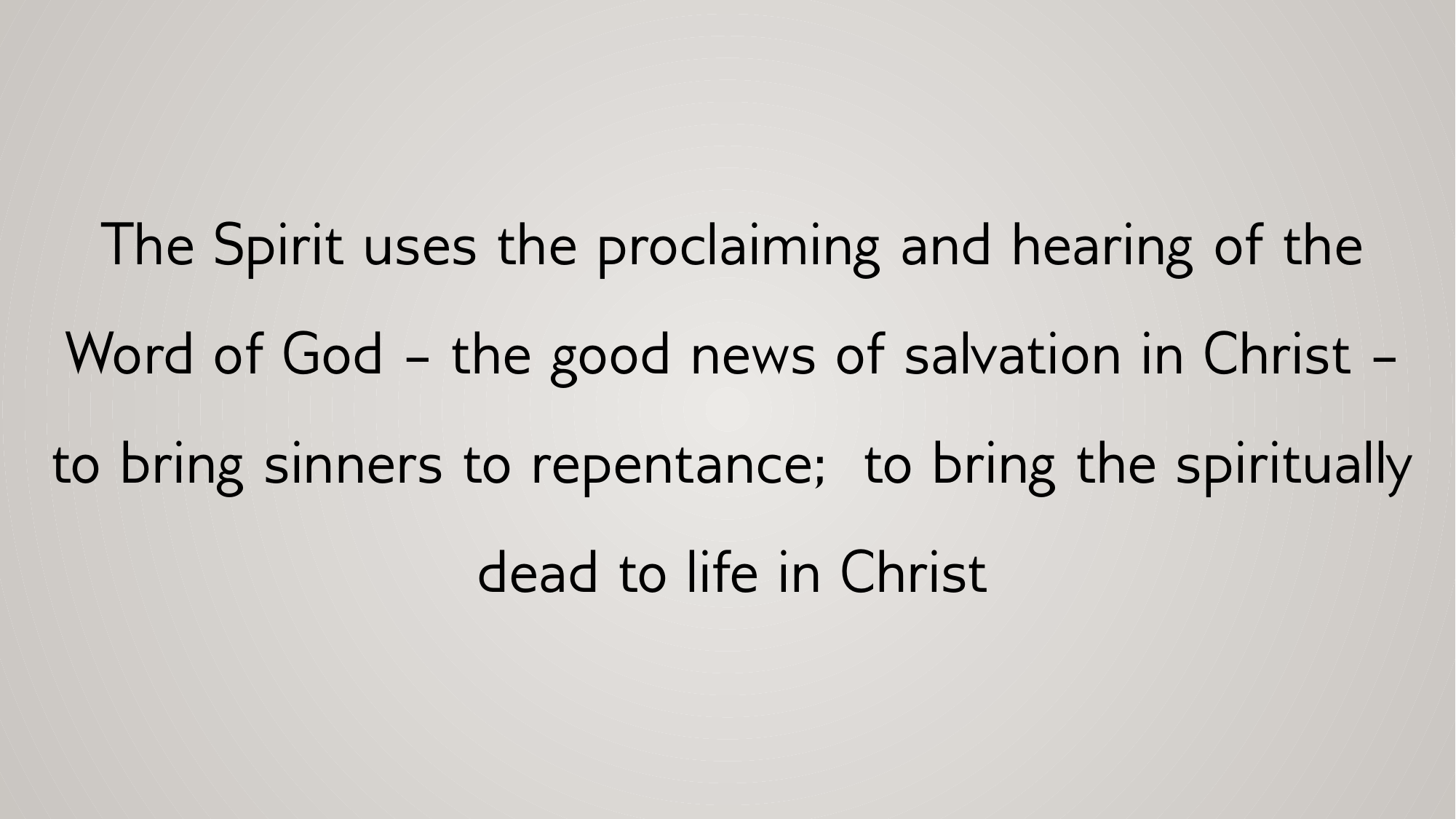

#
The Spirit uses the proclaiming and hearing of the Word of God – the good news of salvation in Christ – to bring sinners to repentance;  to bring the spiritually dead to life in Christ